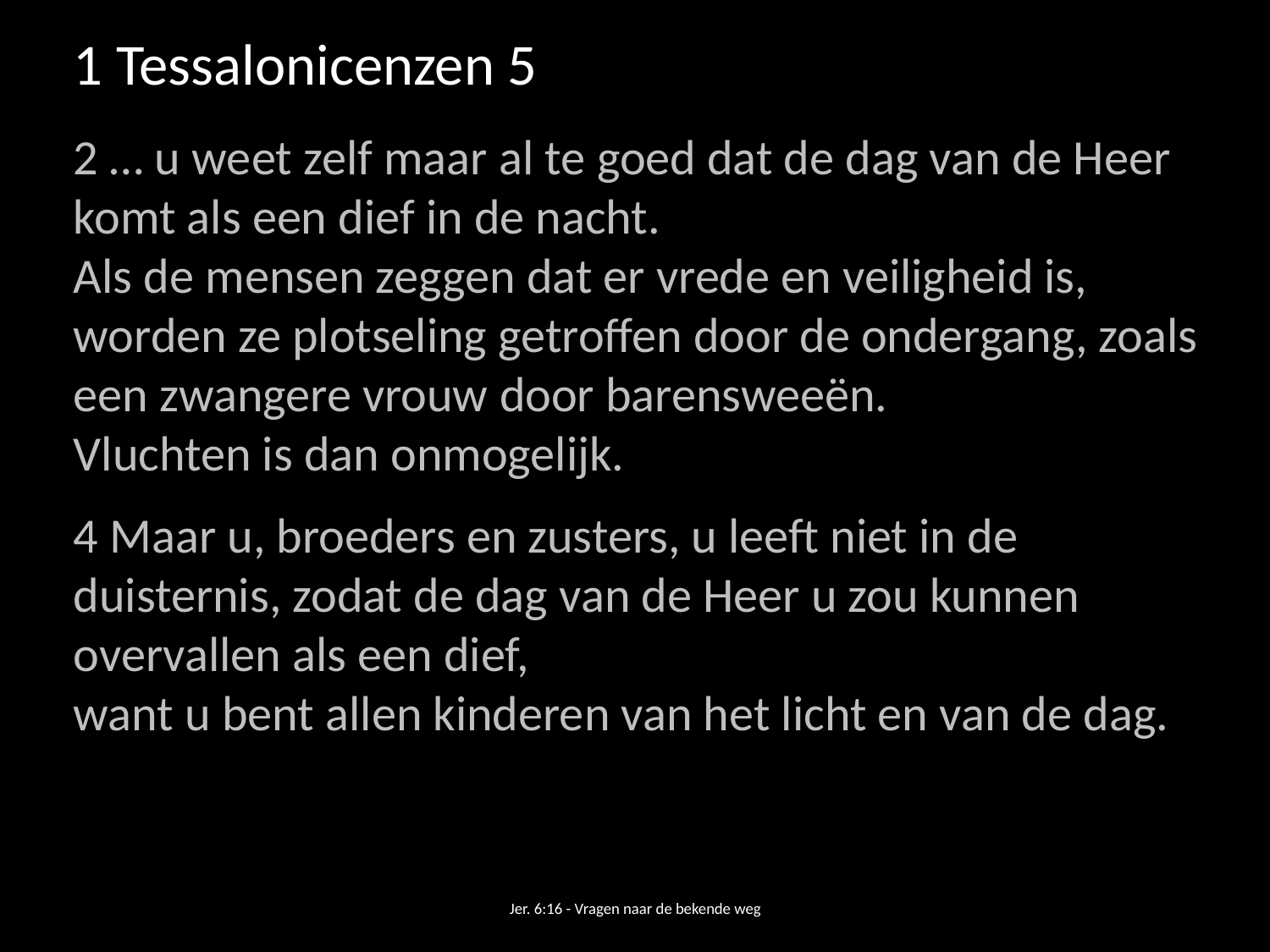

1 Tessalonicenzen 5
2 … u weet zelf maar al te goed dat de dag van de Heer komt als een dief in de nacht.
Als de mensen zeggen dat er vrede en veiligheid is, worden ze plotseling getroffen door de ondergang, zoals een zwangere vrouw door barensweeën.
Vluchten is dan onmogelijk.
4 Maar u, broeders en zusters, u leeft niet in de duisternis, zodat de dag van de Heer u zou kunnen overvallen als een dief,
want u bent allen kinderen van het licht en van de dag.
Jer. 6:16 - Vragen naar de bekende weg